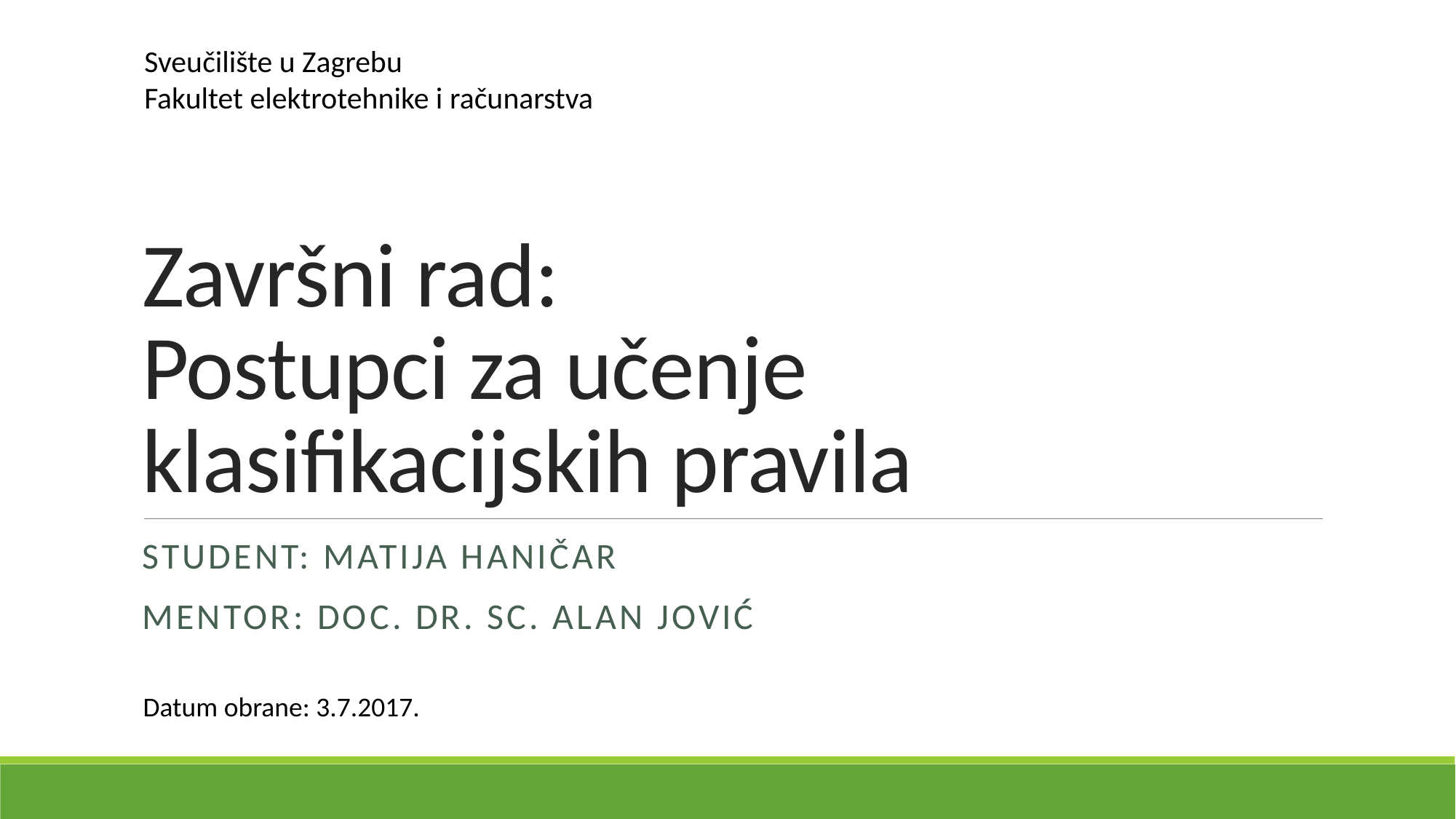

Sveučilište u Zagrebu
Fakultet elektrotehnike i računarstva
# Završni rad: Postupci za učenje klasifikacijskih pravila
Student: Matija Haničar
Mentor: Doc. dr. sc. Alan Jović
Datum obrane: 3.7.2017.